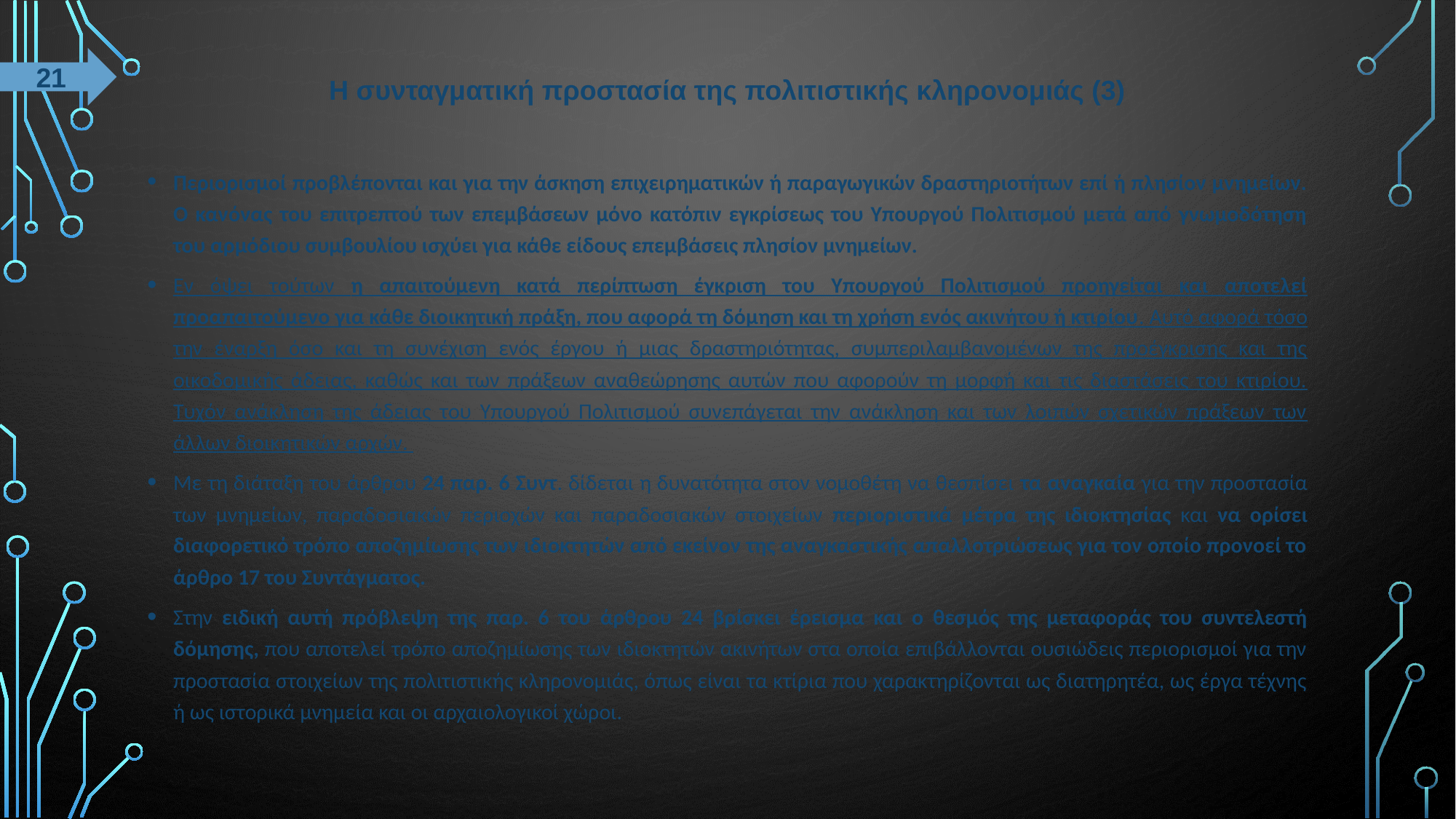

21
# Η συνταγματική προστασία της πολιτιστικής κληρονομιάς (3)
Περιορισμοί προβλέπονται και για την άσκηση επιχειρηματικών ή παραγωγικών δραστηριοτήτων επί ή πλησίον μνημείων. Ο κανόνας του επιτρεπτού των επεμβάσεων μόνο κατόπιν εγκρίσεως του Υπουργού Πολιτισμού μετά από γνωμοδότηση του αρμόδιου συμβουλίου ισχύει για κάθε είδους επεμβάσεις πλησίον μνημείων.
Εν όψει τούτων η απαιτούμενη κατά περίπτωση έγκριση του Υπουργού Πολιτισμού προηγείται και αποτελεί προαπαιτούμενο για κάθε διοικητική πράξη, που αφορά τη δόμηση και τη χρήση ενός ακινήτου ή κτιρίου. Αυτό αφορά τόσο την έναρξη όσο και τη συνέχιση ενός έργου ή μιας δραστηριότητας, συμπεριλαμβανομένων της προέγκρισης και της οικοδομικής άδειας, καθώς και των πράξεων αναθεώρησης αυτών που αφορούν τη μορφή και τις διαστάσεις του κτιρίου. Τυχόν ανάκληση της άδειας του Υπουργού Πολιτισμού συνεπάγεται την ανάκληση και των λοιπών σχετικών πράξεων των άλλων διοικητικών αρχών.
Με τη διάταξη του άρθρου 24 παρ. 6 Συντ. δίδεται η δυνατότητα στον νομοθέτη να θεσπίσει τα αναγκαία για την προστασία των μνημείων, παραδοσιακών περιοχών και παραδοσιακών στοιχείων περιοριστικά μέτρα της ιδιοκτησίας και να ορίσει διαφορετικό τρόπο αποζημίωσης των ιδιοκτητών από εκείνον της αναγκαστικής απαλλοτριώσεως για τον οποίο προνοεί το άρθρο 17 του Συντάγματος.
Στην ειδική αυτή πρόβλεψη της παρ. 6 του άρθρου 24 βρίσκει έρεισμα και ο θεσμός της μεταφοράς του συντελεστή δόμησης, που αποτελεί τρόπο αποζημίωσης των ιδιοκτητών ακινήτων στα οποία επιβάλλονται ουσιώδεις περιορισμοί για την προστασία στοιχείων της πολιτιστικής κληρονομιάς, όπως είναι τα κτίρια που χαρακτηρίζονται ως διατηρητέα, ως έργα τέχνης ή ως ιστορικά μνημεία και οι αρχαιολογικοί χώροι.